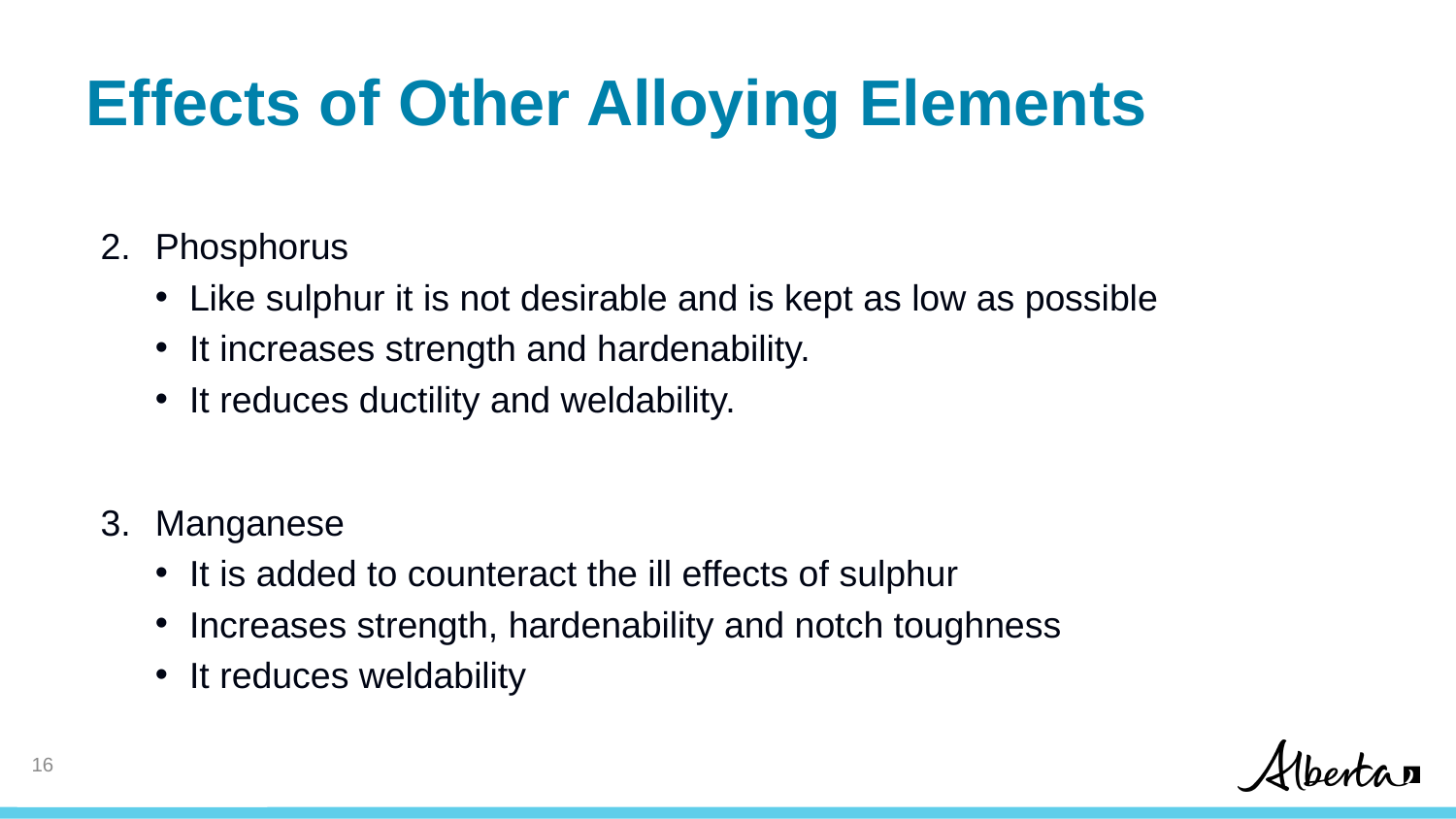

# Effects of Other Alloying Elements
Phosphorus
Like sulphur it is not desirable and is kept as low as possible
It increases strength and hardenability.
It reduces ductility and weldability.

Manganese
It is added to counteract the ill effects of sulphur
Increases strength, hardenability and notch toughness
It reduces weldability

16